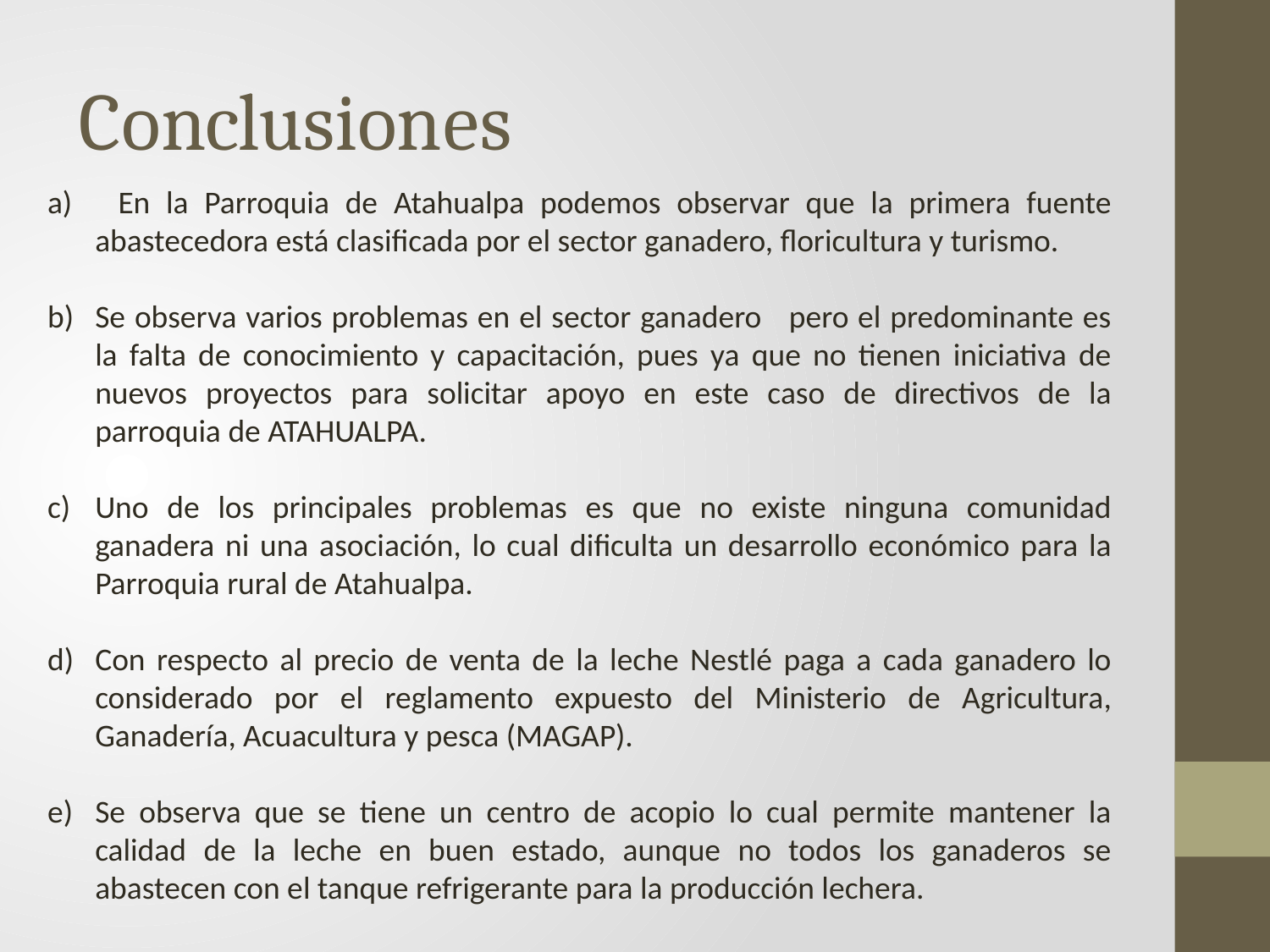

# Conclusiones
  En la Parroquia de Atahualpa podemos observar que la primera fuente abastecedora está clasificada por el sector ganadero, floricultura y turismo.

Se observa varios problemas en el sector ganadero   pero el predominante es la falta de conocimiento y capacitación, pues ya que no tienen iniciativa de nuevos proyectos para solicitar apoyo en este caso de directivos de la parroquia de ATAHUALPA.

Uno de los principales problemas es que no existe ninguna comunidad ganadera ni una asociación, lo cual dificulta un desarrollo económico para la Parroquia rural de Atahualpa.

Con respecto al precio de venta de la leche Nestlé paga a cada ganadero lo considerado por el reglamento expuesto del Ministerio de Agricultura, Ganadería, Acuacultura y pesca (MAGAP).

Se observa que se tiene un centro de acopio lo cual permite mantener la calidad de la leche en buen estado, aunque no todos los ganaderos se abastecen con el tanque refrigerante para la producción lechera.